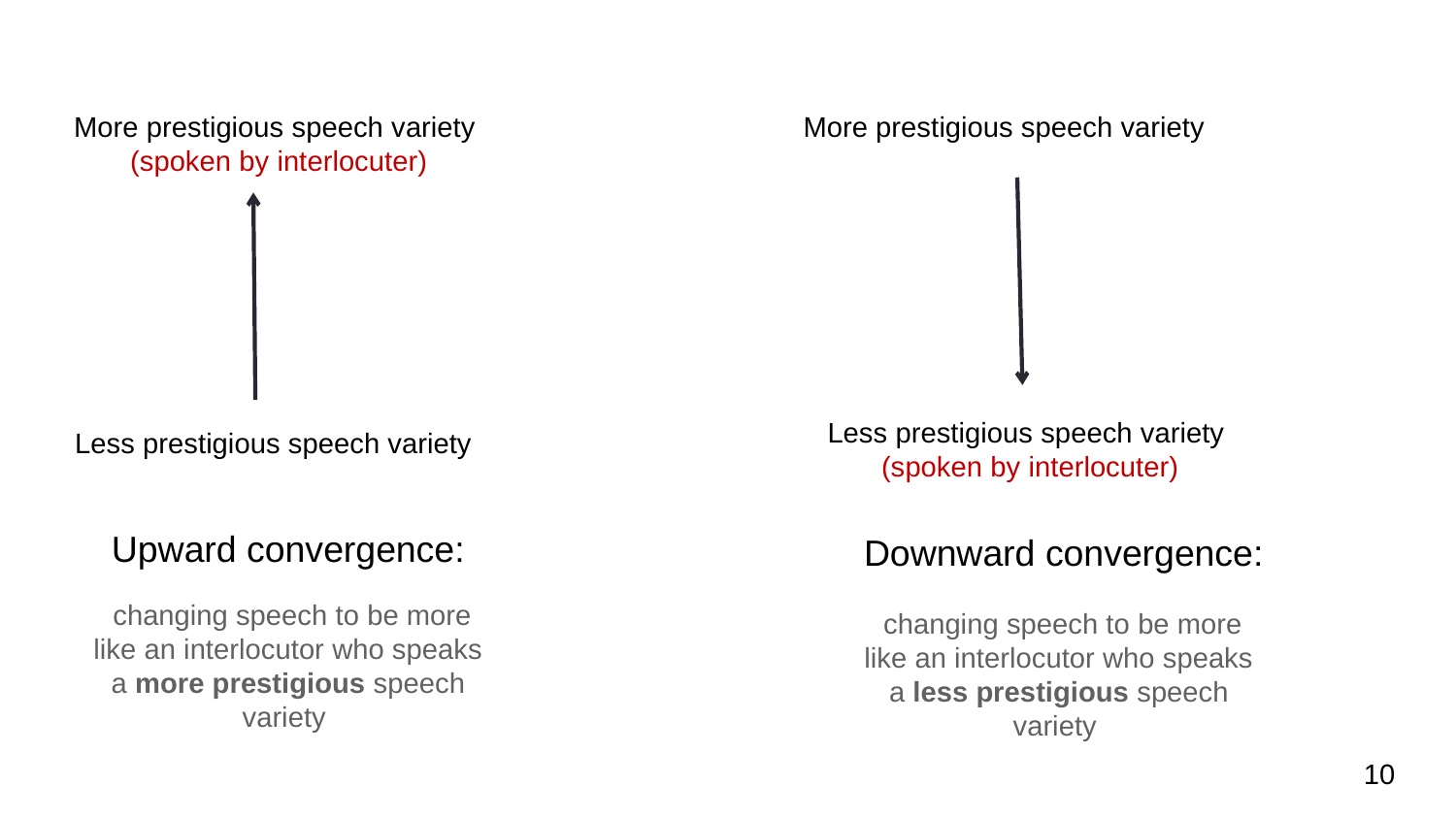

#
More prestigious speech variety
(spoken by interlocuter)
More prestigious speech variety
Less prestigious speech variety
(spoken by interlocuter)
Less prestigious speech variety
Upward convergence:

Downward convergence:
 changing speech to be more like an interlocutor who speaks a more prestigious speech variety
 changing speech to be more like an interlocutor who speaks a less prestigious speech variety

10